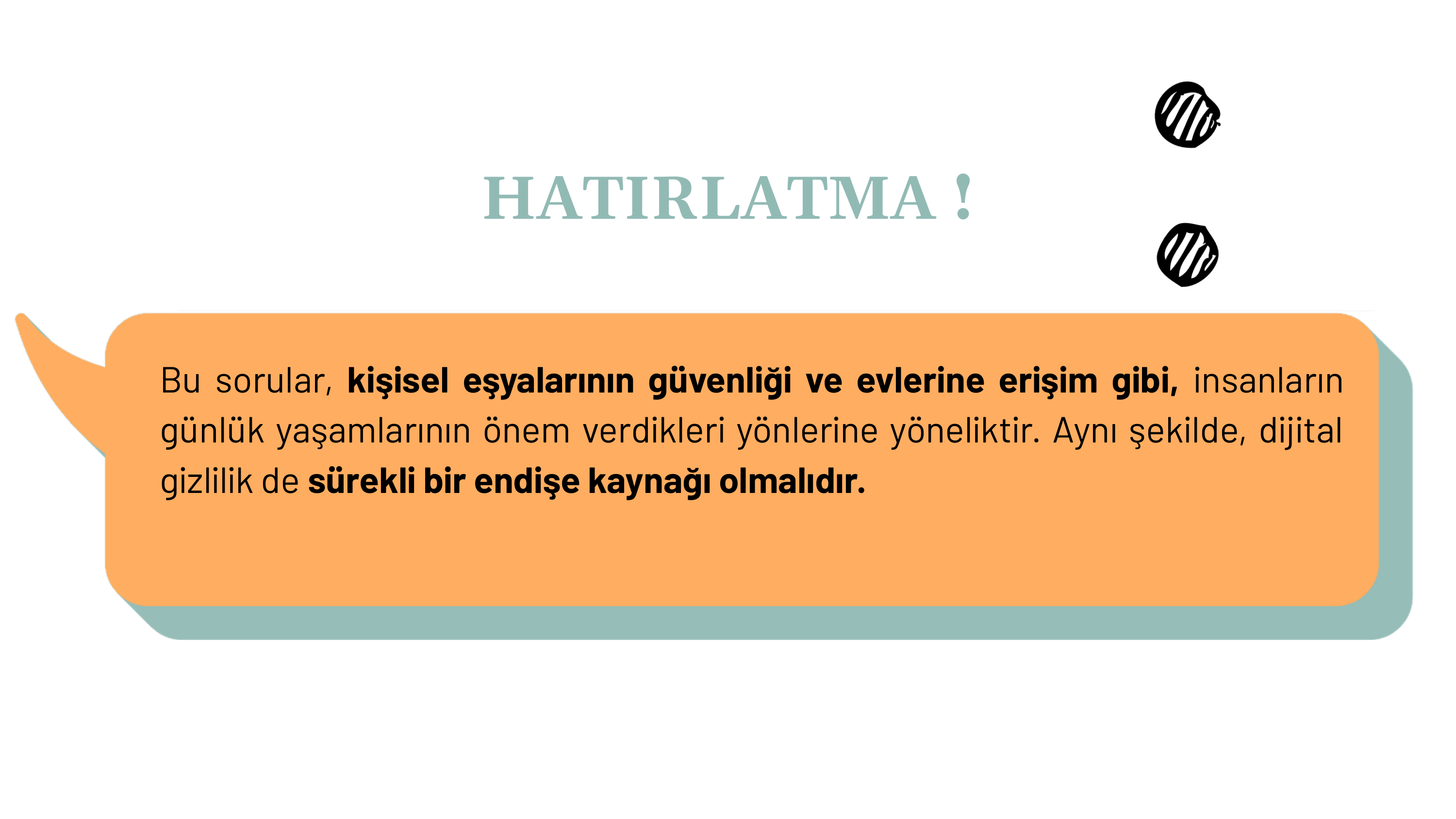

HATIRLATMA !

Bu sorular, kişisel eşyalarının güvenliği ve evlerine erişim gibi, insanların günlük yaşamlarının önem verdikleri yönlerine yöneliktir. Aynı şekilde, dijital gizlilik de sürekli bir endişe kaynağı olmalıdır.